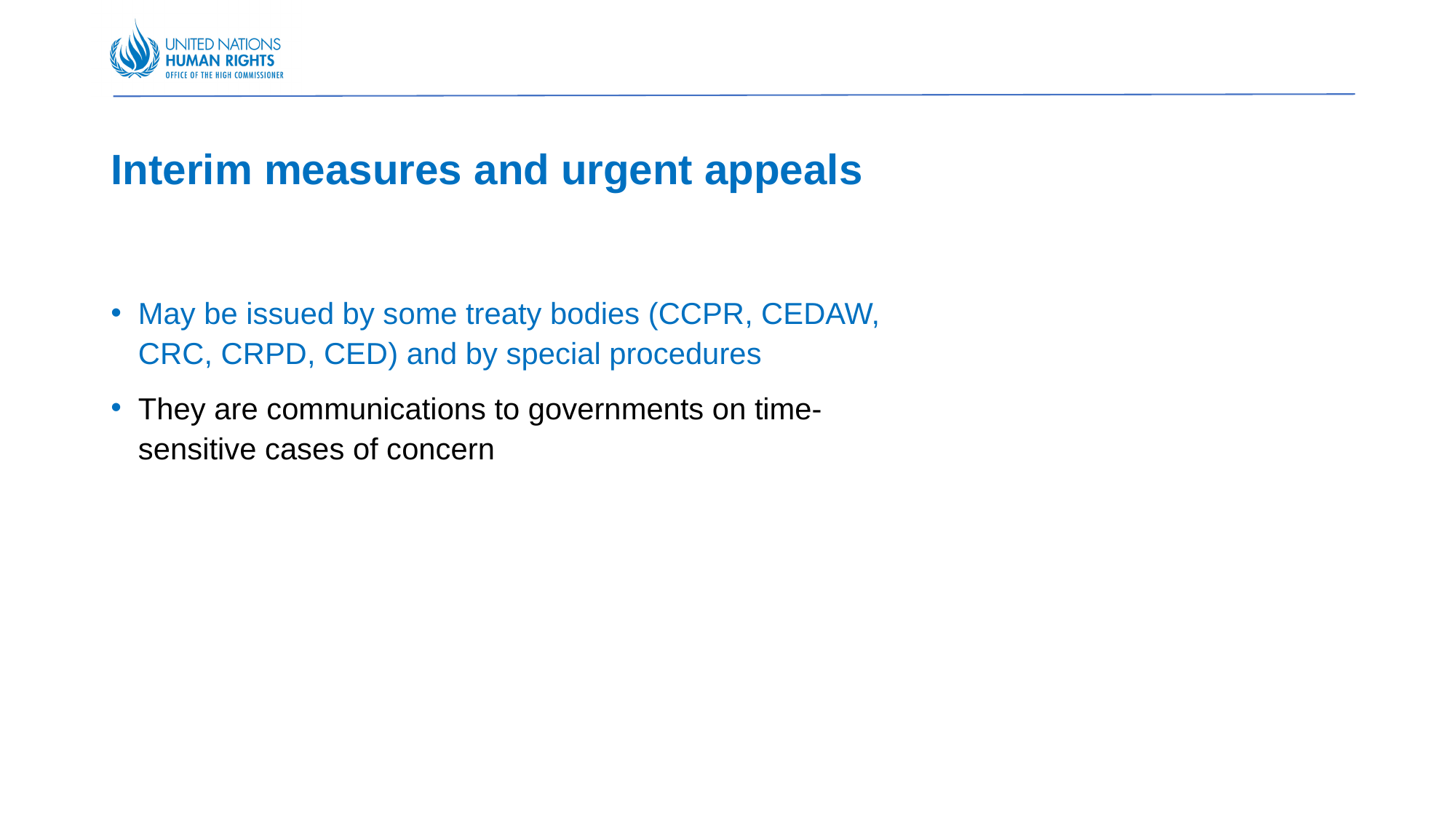

Interim measures and urgent appeals
May be issued by some treaty bodies (CCPR, CEDAW, CRC, CRPD, CED) and by special procedures
They are communications to governments on time-sensitive cases of concern